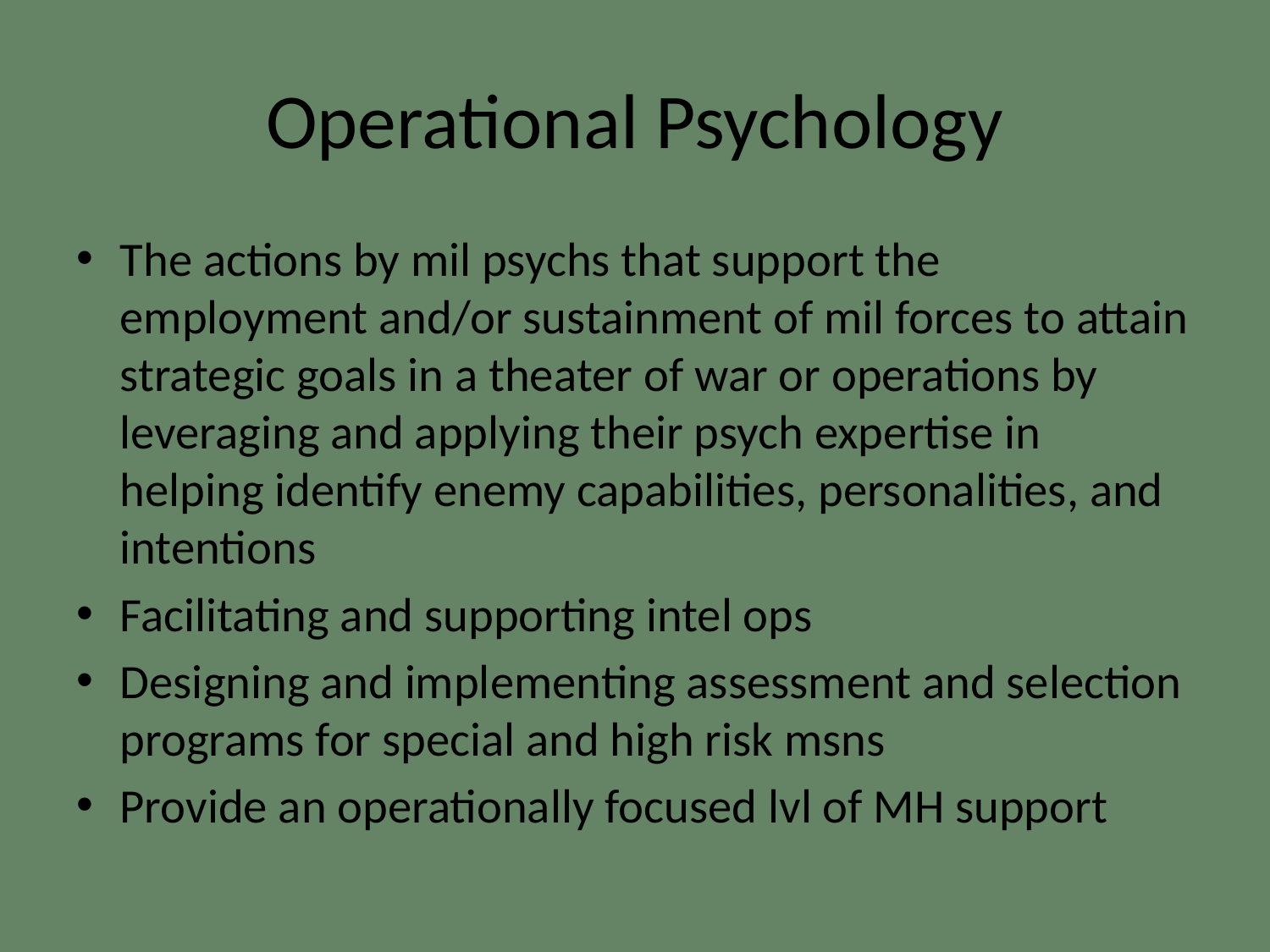

# Operational Psychology
The actions by mil psychs that support the employment and/or sustainment of mil forces to attain strategic goals in a theater of war or operations by leveraging and applying their psych expertise in helping identify enemy capabilities, personalities, and intentions
Facilitating and supporting intel ops
Designing and implementing assessment and selection programs for special and high risk msns
Provide an operationally focused lvl of MH support